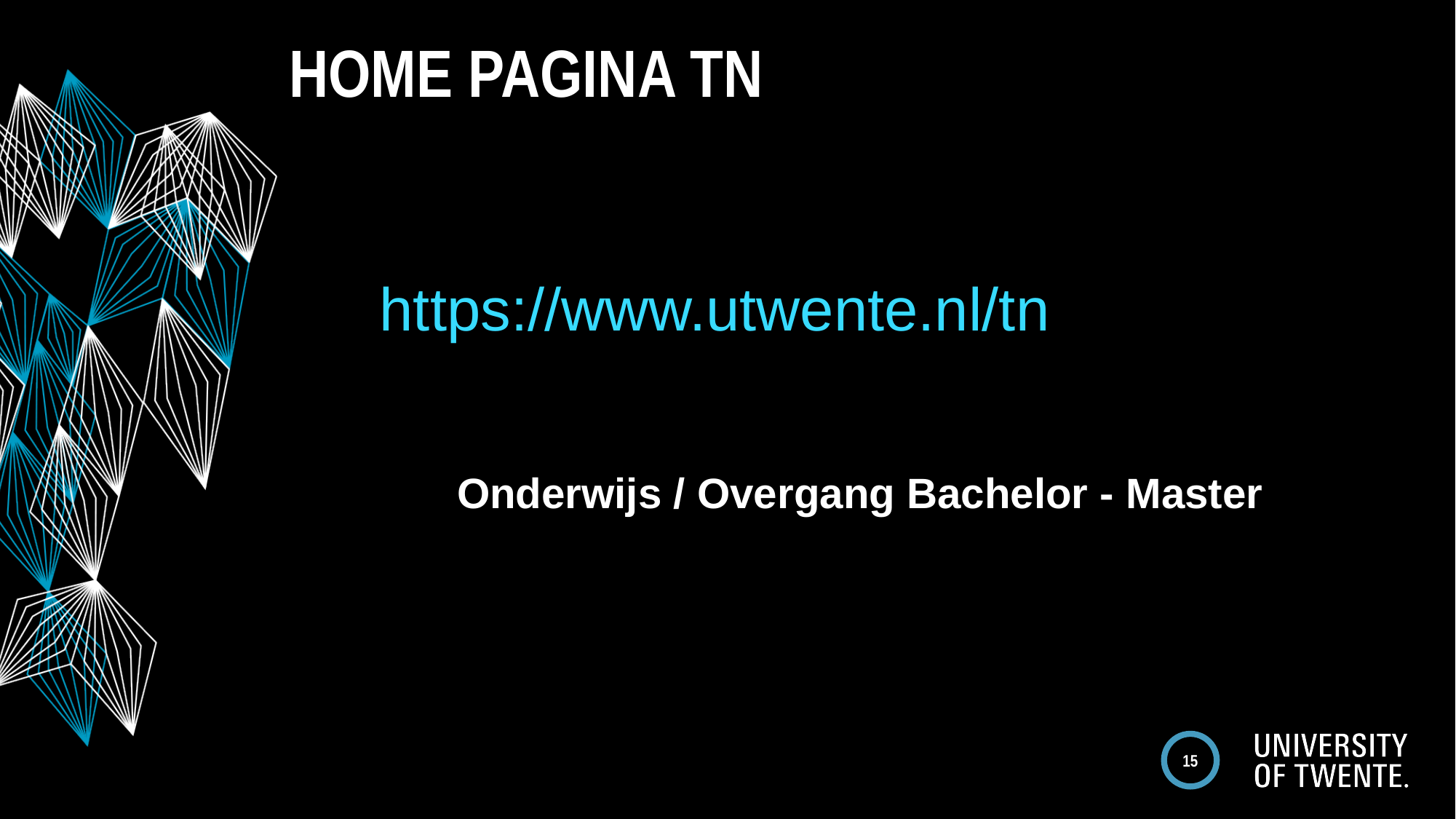

# HOME PAGINA TN
https://www.utwente.nl/tn
HOME PAGINA TN
Onderwijs / Overgang Bachelor - Master
15